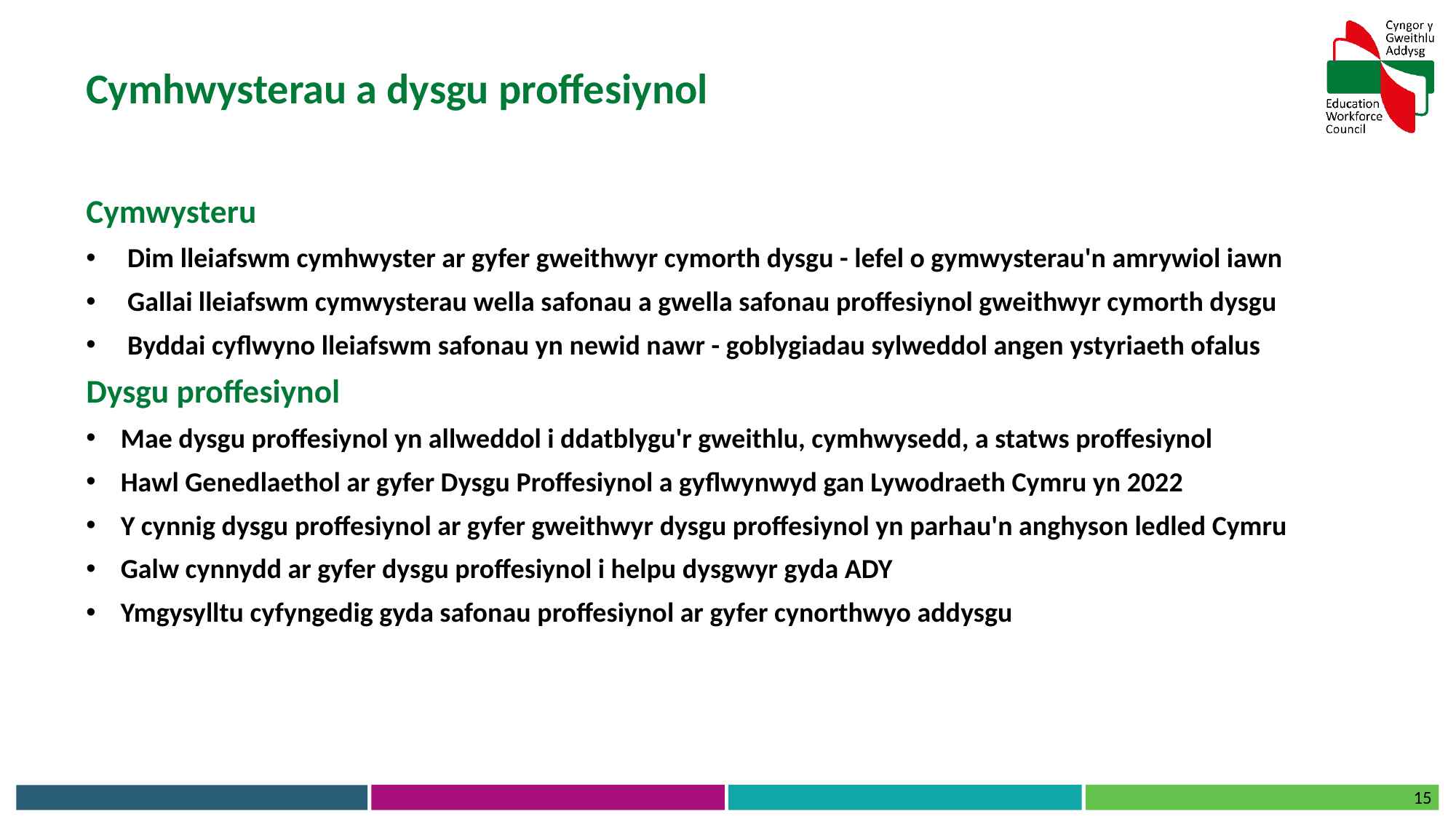

Cymhwysterau a dysgu proffesiynol
Cymwysteru
Dim lleiafswm cymhwyster ar gyfer gweithwyr cymorth dysgu - lefel o gymwysterau'n amrywiol iawn
Gallai lleiafswm cymwysterau wella safonau a gwella safonau proffesiynol gweithwyr cymorth dysgu
Byddai cyflwyno lleiafswm safonau yn newid nawr - goblygiadau sylweddol angen ystyriaeth ofalus
Dysgu proffesiynol
Mae dysgu proffesiynol yn allweddol i ddatblygu'r gweithlu, cymhwysedd, a statws proffesiynol
Hawl Genedlaethol ar gyfer Dysgu Proffesiynol a gyflwynwyd gan Lywodraeth Cymru yn 2022
Y cynnig dysgu proffesiynol ar gyfer gweithwyr dysgu proffesiynol yn parhau'n anghyson ledled Cymru
Galw cynnydd ar gyfer dysgu proffesiynol i helpu dysgwyr gyda ADY
Ymgysylltu cyfyngedig gyda safonau proffesiynol ar gyfer cynorthwyo addysgu